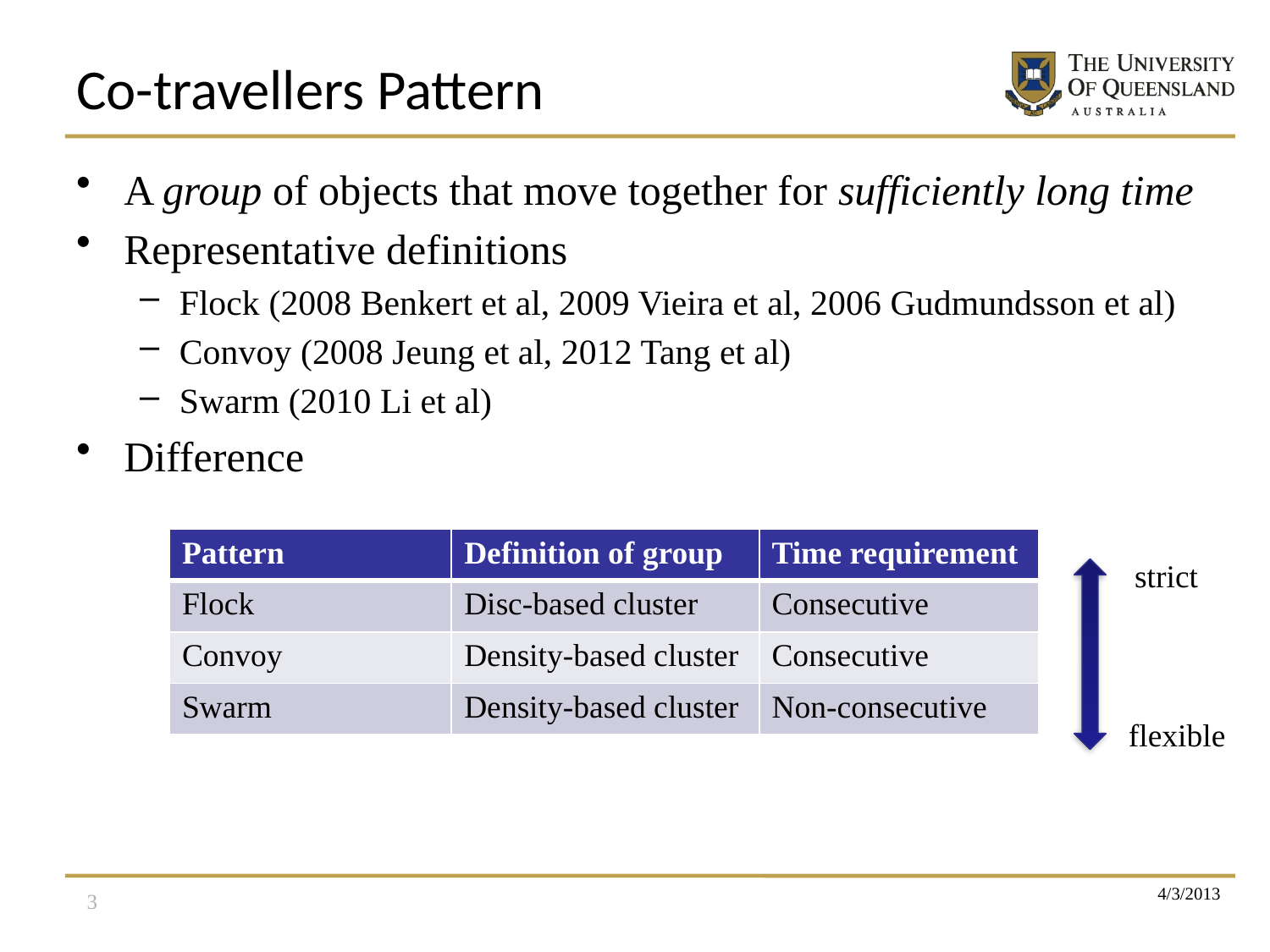

# Co-travellers Pattern
A group of objects that move together for sufficiently long time
Representative definitions
Flock (2008 Benkert et al, 2009 Vieira et al, 2006 Gudmundsson et al)
Convoy (2008 Jeung et al, 2012 Tang et al)
Swarm (2010 Li et al)
Difference
| Pattern | Definition of group | Time requirement |
| --- | --- | --- |
| Flock | Disc-based cluster | Consecutive |
| Convoy | Density-based cluster | Consecutive |
| Swarm | Density-based cluster | Non-consecutive |
strict

flexible
3
4/3/2013